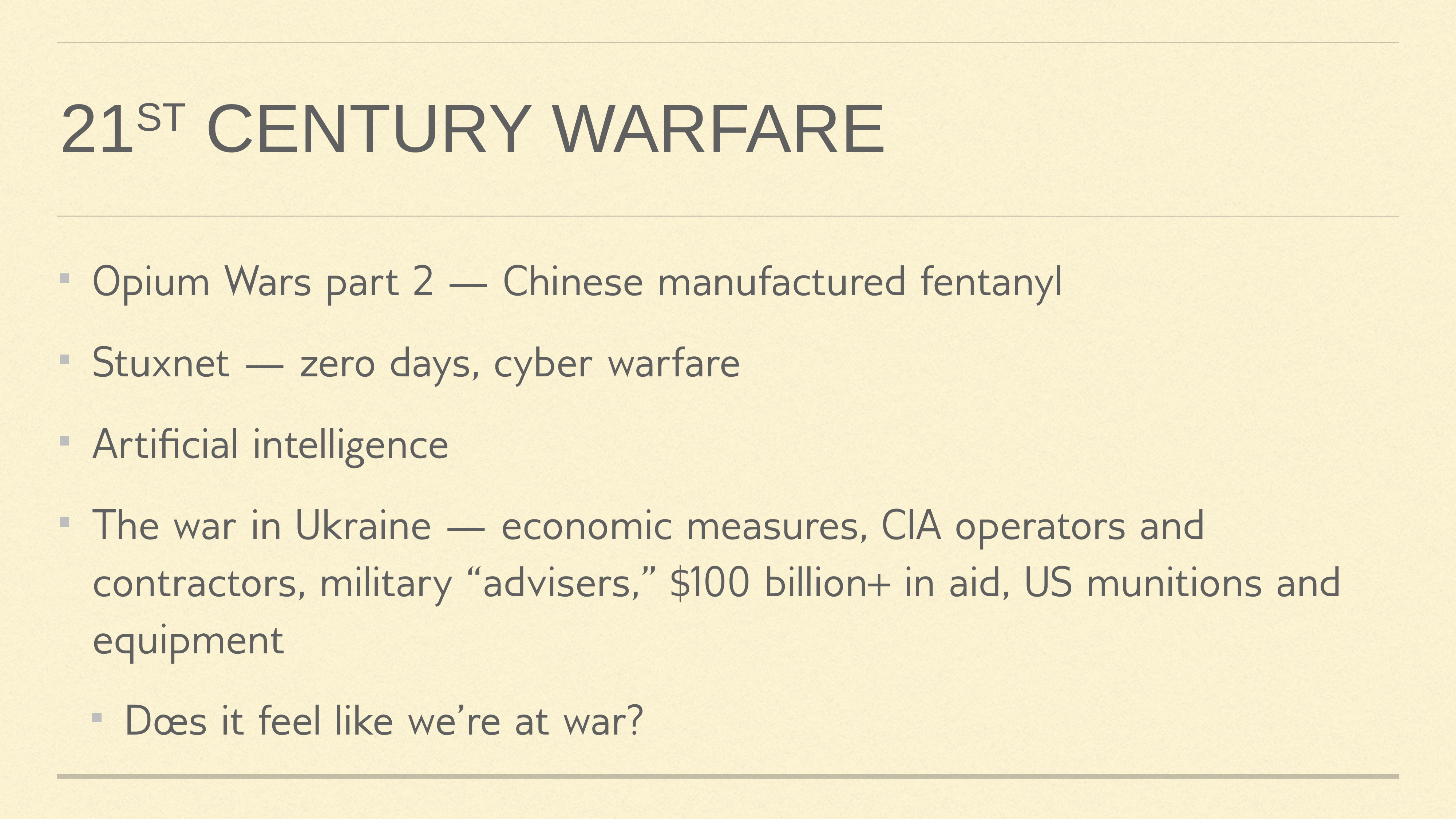

# 21st Century Warfare
Opium Wars part 2 — Chinese manufactured fentanyl
Stuxnet — zero days, cyber warfare
Artificial intelligence
The war in Ukraine — economic measures, CIA operators and contractors, military “advisers,” $100 billion+ in aid, US munitions and equipment
Does it feel like we’re at war?